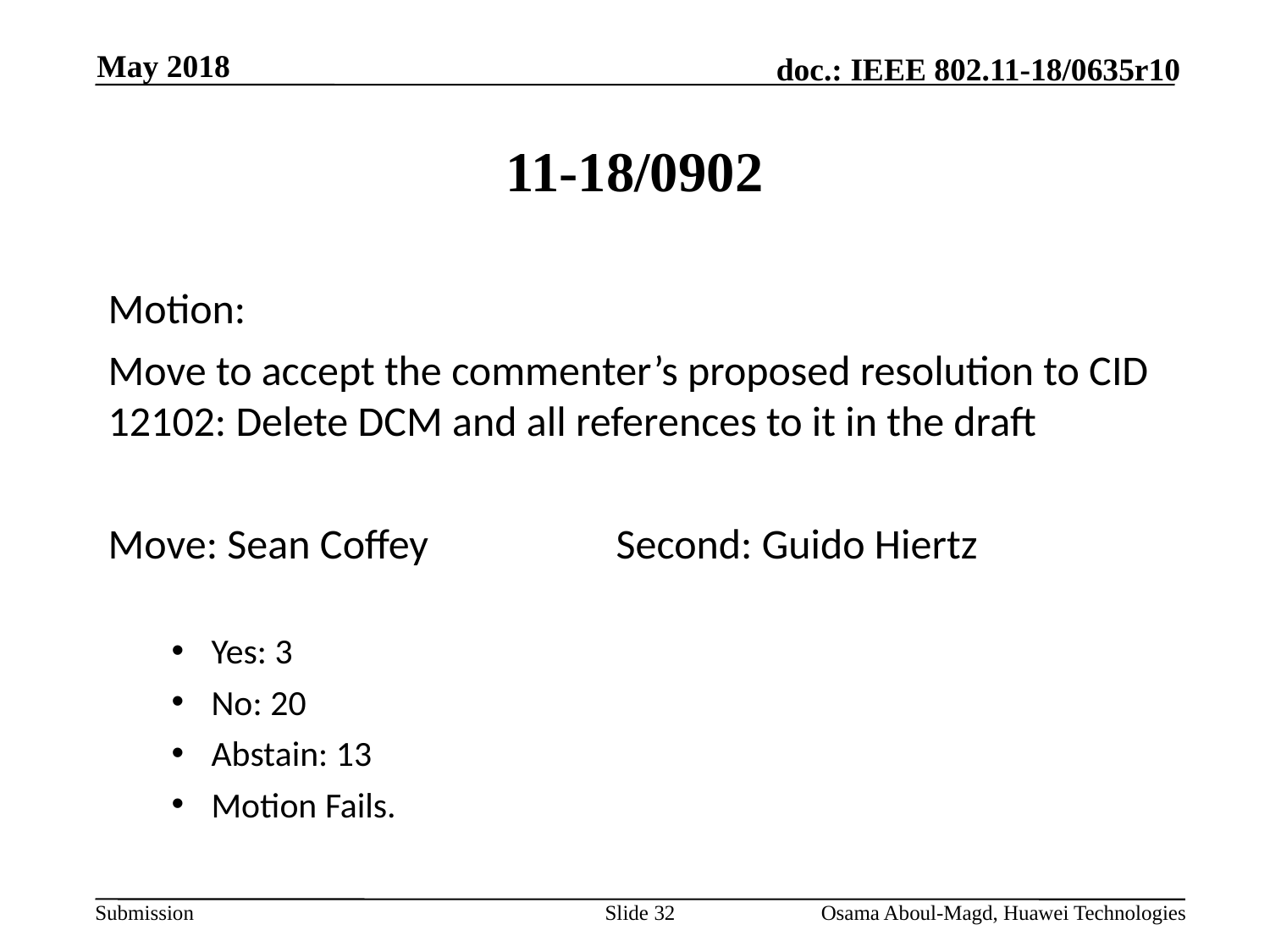

May 2018
# 11-18/0902
Motion:
Move to accept the commenter’s proposed resolution to CID 12102: Delete DCM and all references to it in the draft

Move: Sean Coffey		Second: Guido Hiertz

Yes: 3
No: 20
Abstain: 13
Motion Fails.

Slide 32
Osama Aboul-Magd, Huawei Technologies